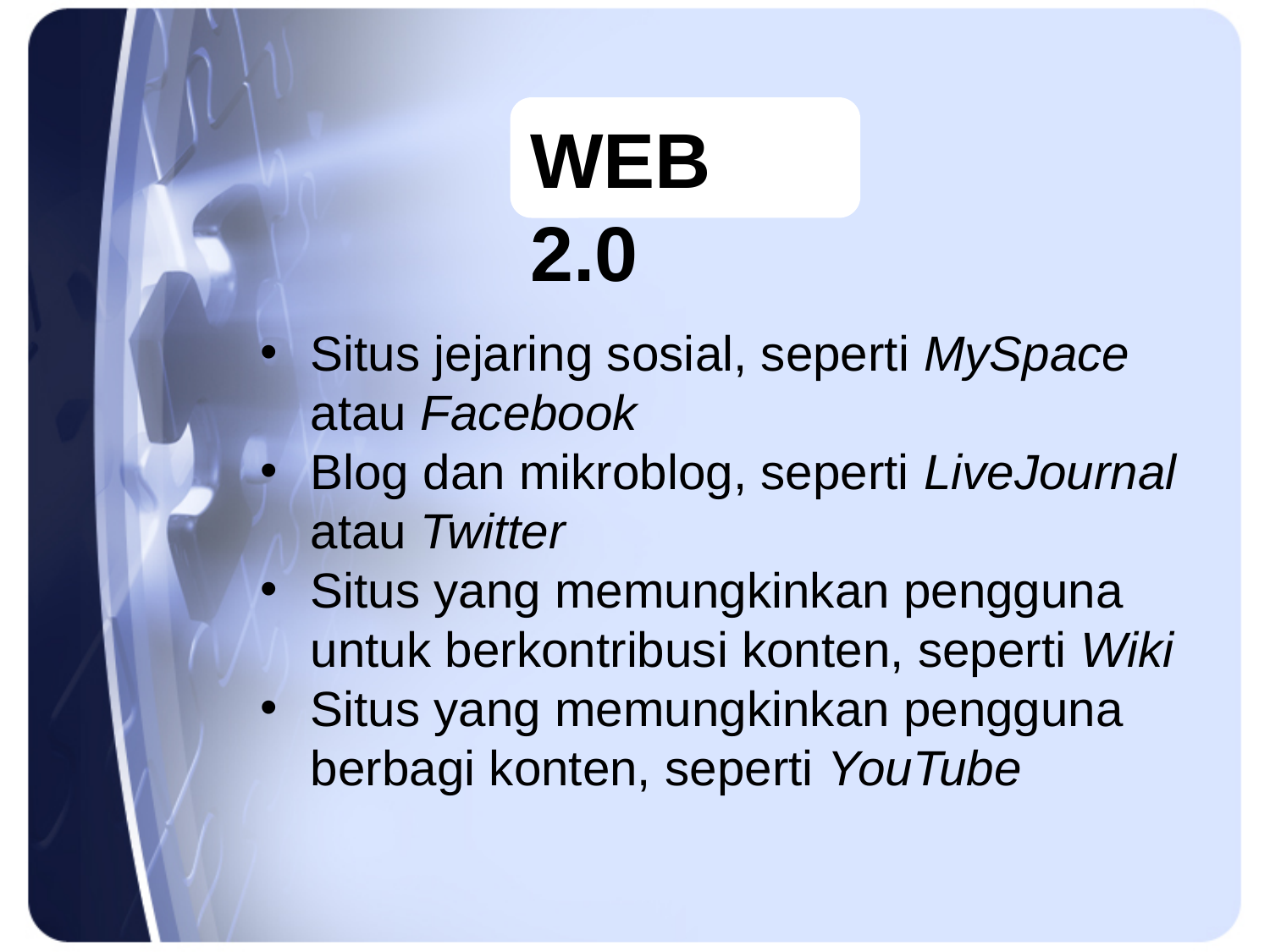

Web 2.0
Situs jejaring sosial, seperti MySpace atau Facebook
Blog dan mikroblog, seperti LiveJournal atau Twitter
Situs yang memungkinkan pengguna untuk berkontribusi konten, seperti Wiki
Situs yang memungkinkan pengguna berbagi konten, seperti YouTube